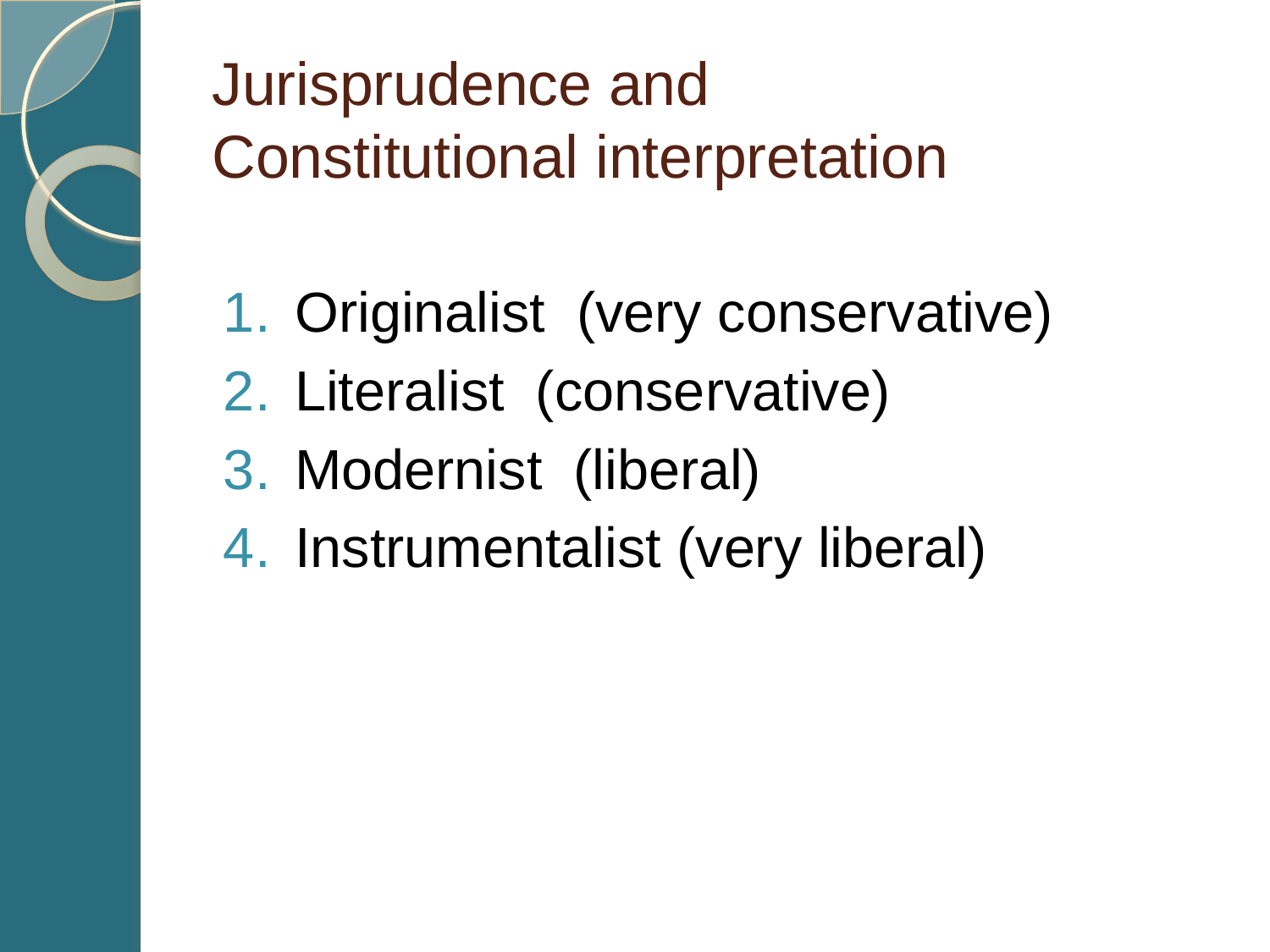

# Jurisprudence and Constitutional interpretation
Originalist  (very conservative)
Literalist  (conservative)
Modernist  (liberal)
Instrumentalist (very liberal)